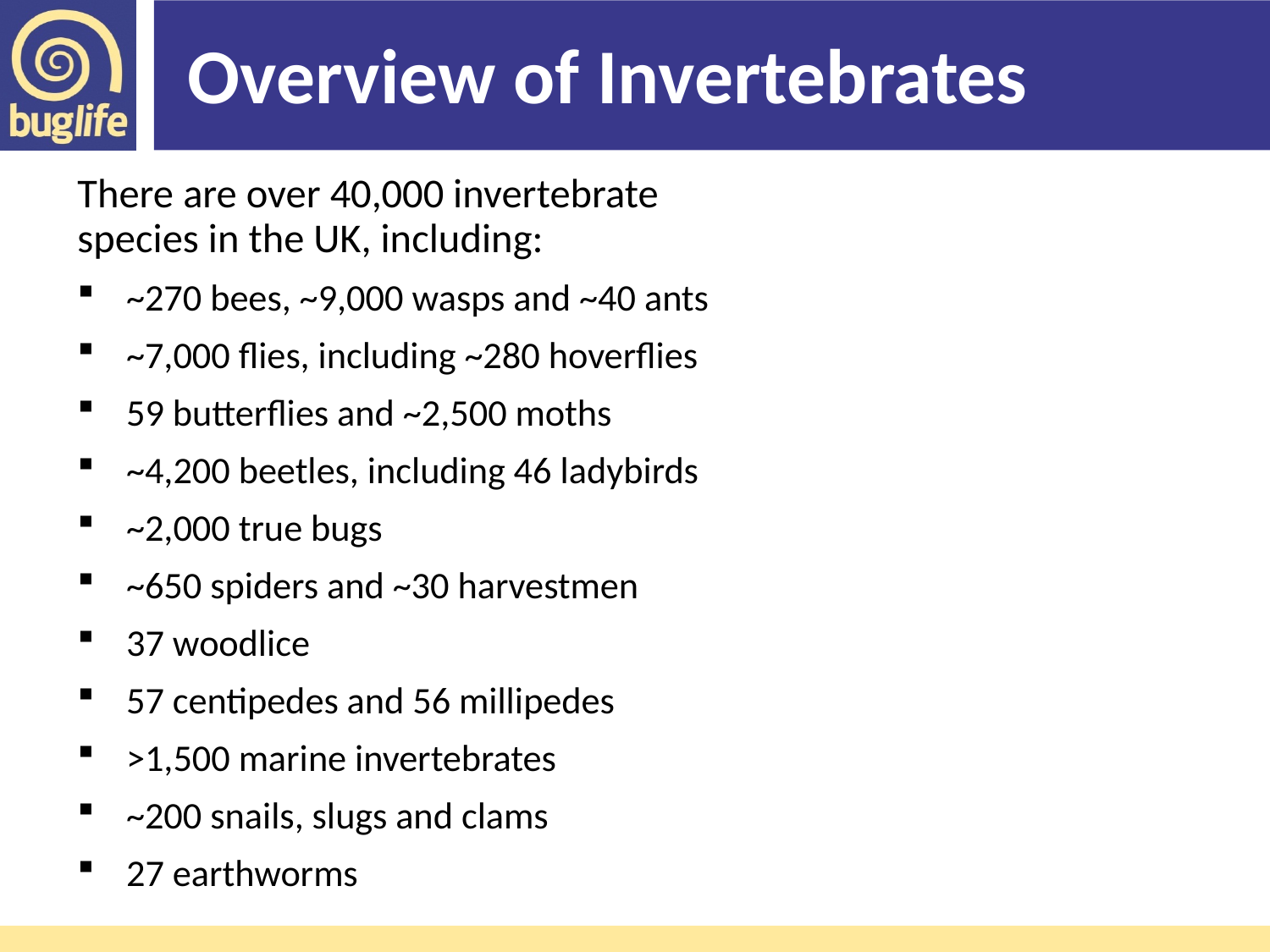

Overview of Invertebrates
There are over 40,000 invertebrate species in the UK, including:
~270 bees, ~9,000 wasps and ~40 ants
~7,000 flies, including ~280 hoverflies
59 butterflies and ~2,500 moths
~4,200 beetles, including 46 ladybirds
~2,000 true bugs
~650 spiders and ~30 harvestmen
37 woodlice
57 centipedes and 56 millipedes
>1,500 marine invertebrates
~200 snails, slugs and clams
27 earthworms